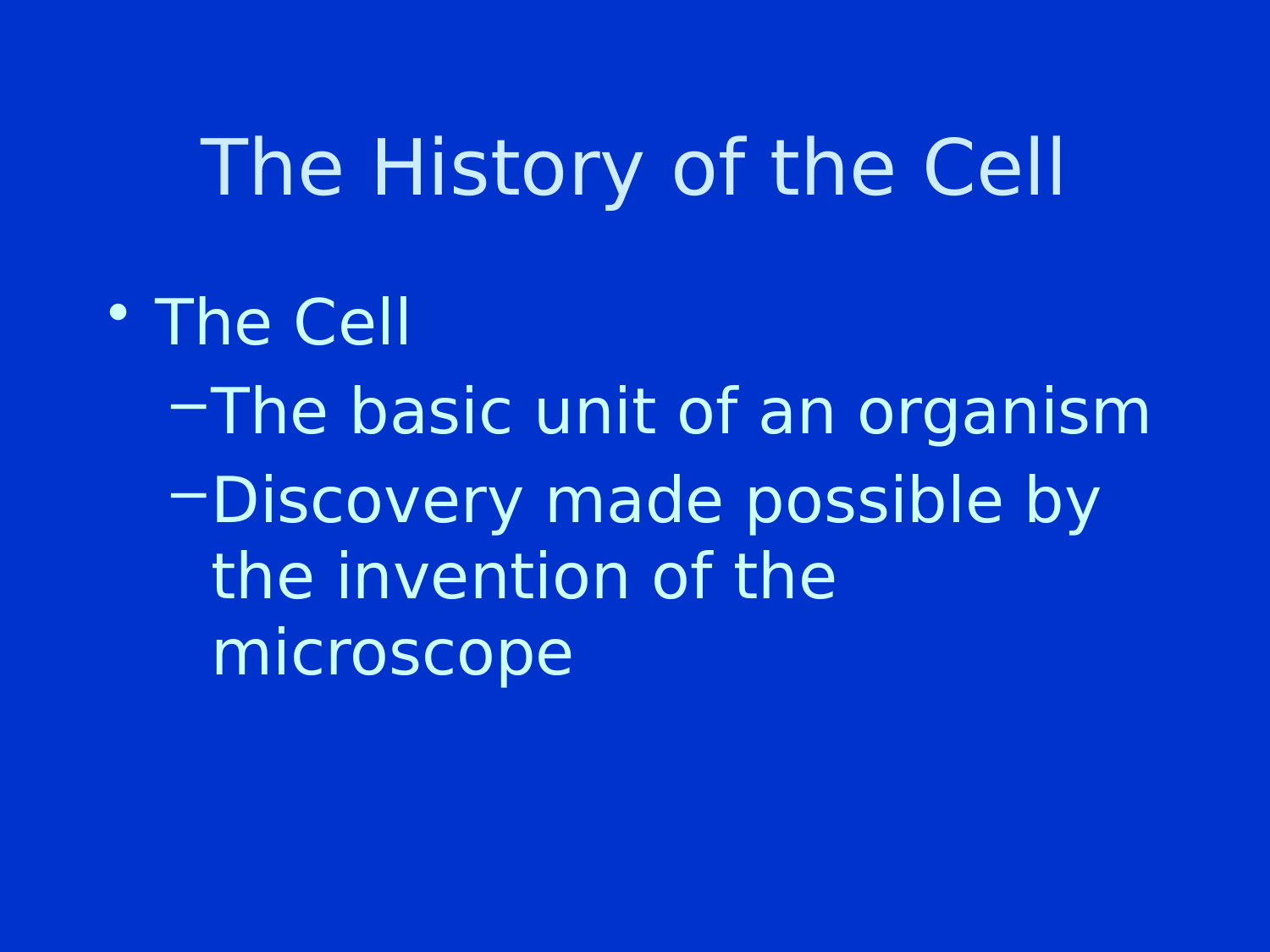

# The History of the Cell
The Cell
The basic unit of an organism
Discovery made possible by the invention of the microscope